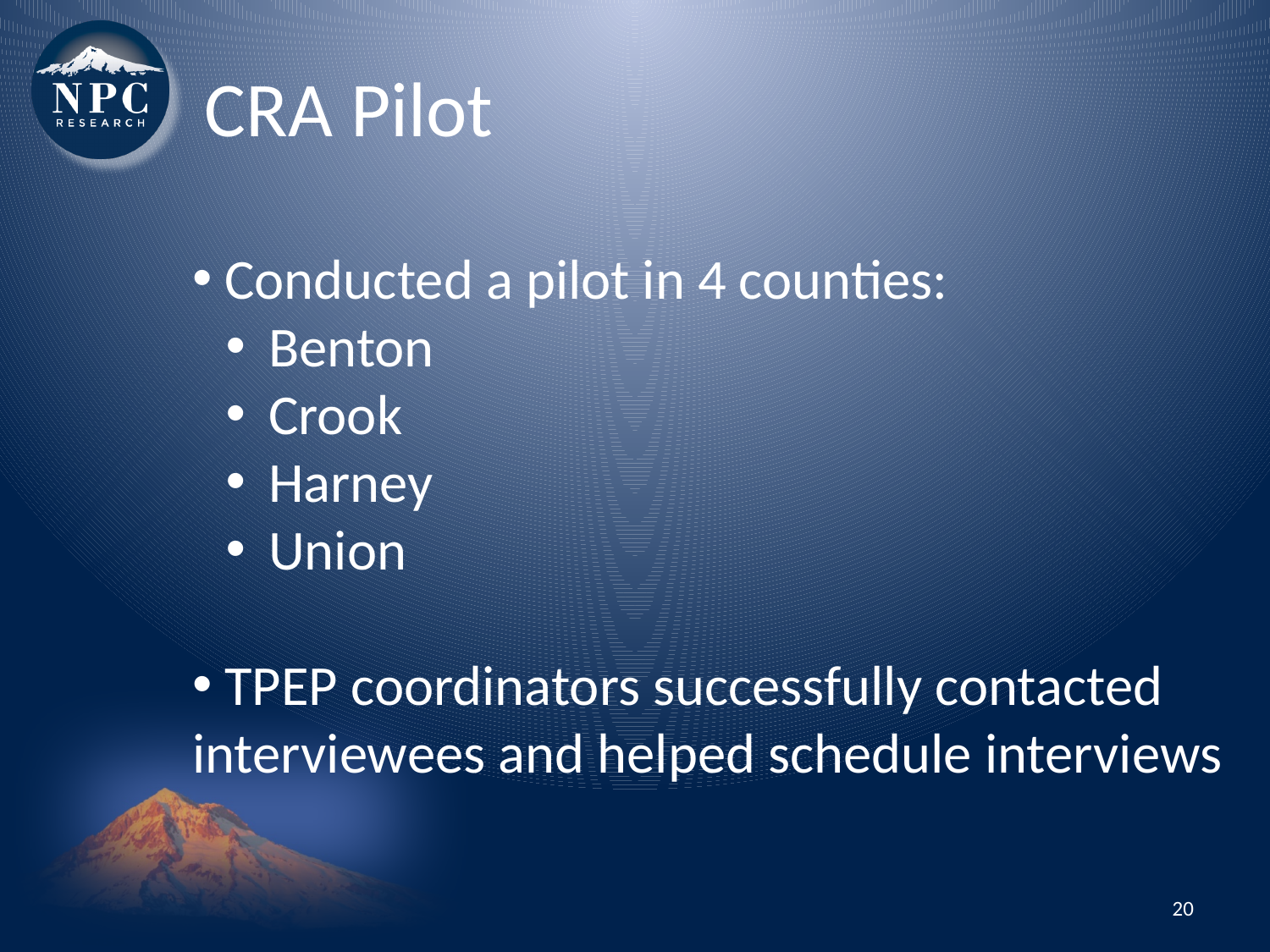

CRA Pilot
 Conducted a pilot in 4 counties:
 Benton
 Crook
 Harney
 Union

 TPEP coordinators successfully contacted interviewees and helped schedule interviews
20